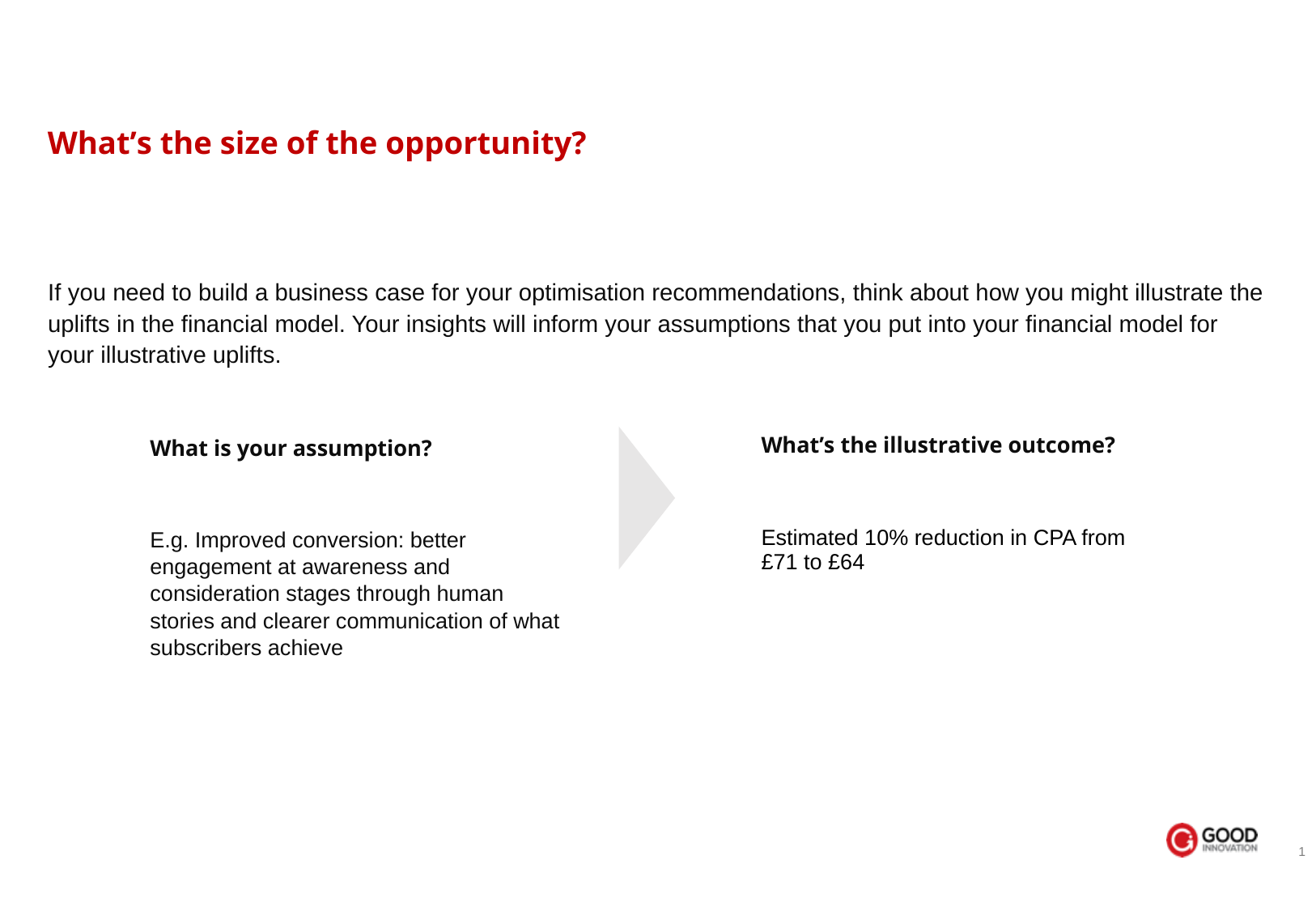

# What’s the size of the opportunity?
If you need to build a business case for your optimisation recommendations, think about how you might illustrate the uplifts in the financial model. Your insights will inform your assumptions that you put into your financial model for your illustrative uplifts.

| What is your assumption? | What’s the illustrative outcome? |
| --- | --- |
| E.g. Improved conversion: better engagement at awareness and consideration stages through human stories and clearer communication of what subscribers achieve | Estimated 10% reduction in CPA from £71 to £64 |

1